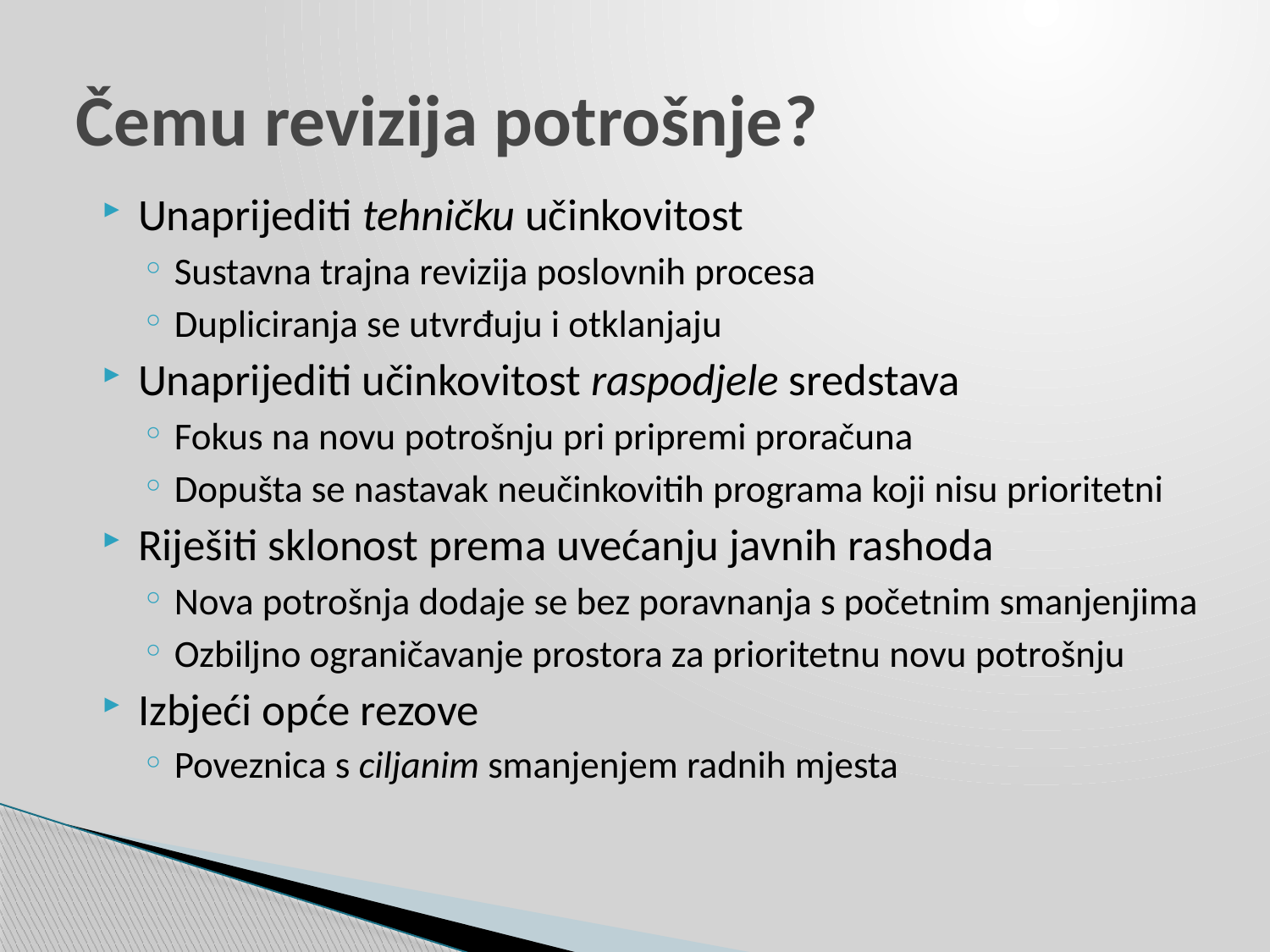

# Čemu revizija potrošnje?
Unaprijediti tehničku učinkovitost
Sustavna trajna revizija poslovnih procesa
Dupliciranja se utvrđuju i otklanjaju
Unaprijediti učinkovitost raspodjele sredstava
Fokus na novu potrošnju pri pripremi proračuna
Dopušta se nastavak neučinkovitih programa koji nisu prioritetni
Riješiti sklonost prema uvećanju javnih rashoda
Nova potrošnja dodaje se bez poravnanja s početnim smanjenjima
Ozbiljno ograničavanje prostora za prioritetnu novu potrošnju
Izbjeći opće rezove
Poveznica s ciljanim smanjenjem radnih mjesta